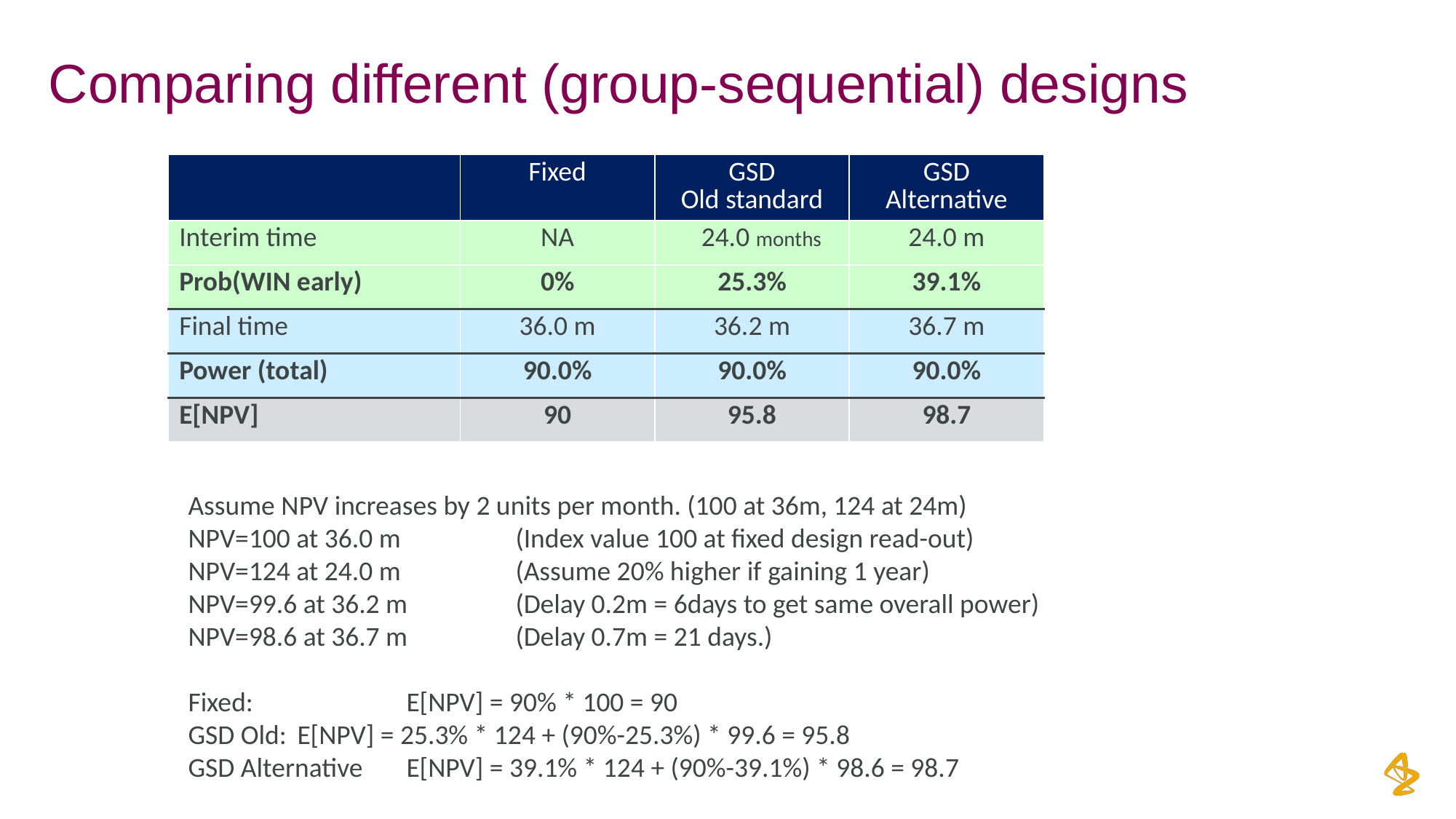

# Comparing different (group-sequential) designs
|  | Fixed | GSD Old standard | GSD Alternative |
| --- | --- | --- | --- |
| Interim time | NA | 24.0 months | 24.0 m |
| Prob(WIN early) | 0% | 25.3% | 39.1% |
| Final time | 36.0 m | 36.2 m | 36.7 m |
| Power (total) | 90.0% | 90.0% | 90.0% |
| E[NPV] | 90 | 95.8 | 98.7 |
Assume NPV increases by 2 units per month. (100 at 36m, 124 at 24m)
NPV=100 at 36.0 m		(Index value 100 at fixed design read-out)
NPV=124 at 24.0 m		(Assume 20% higher if gaining 1 year)
NPV=99.6 at 36.2 m	(Delay 0.2m = 6days to get same overall power)
NPV=98.6 at 36.7 m	(Delay 0.7m = 21 days.)

Fixed: 		E[NPV] = 90% * 100 = 90
GSD Old:	E[NPV] = 25.3% * 124 + (90%-25.3%) * 99.6 = 95.8
GSD Alternative	E[NPV] = 39.1% * 124 + (90%-39.1%) * 98.6 = 98.7